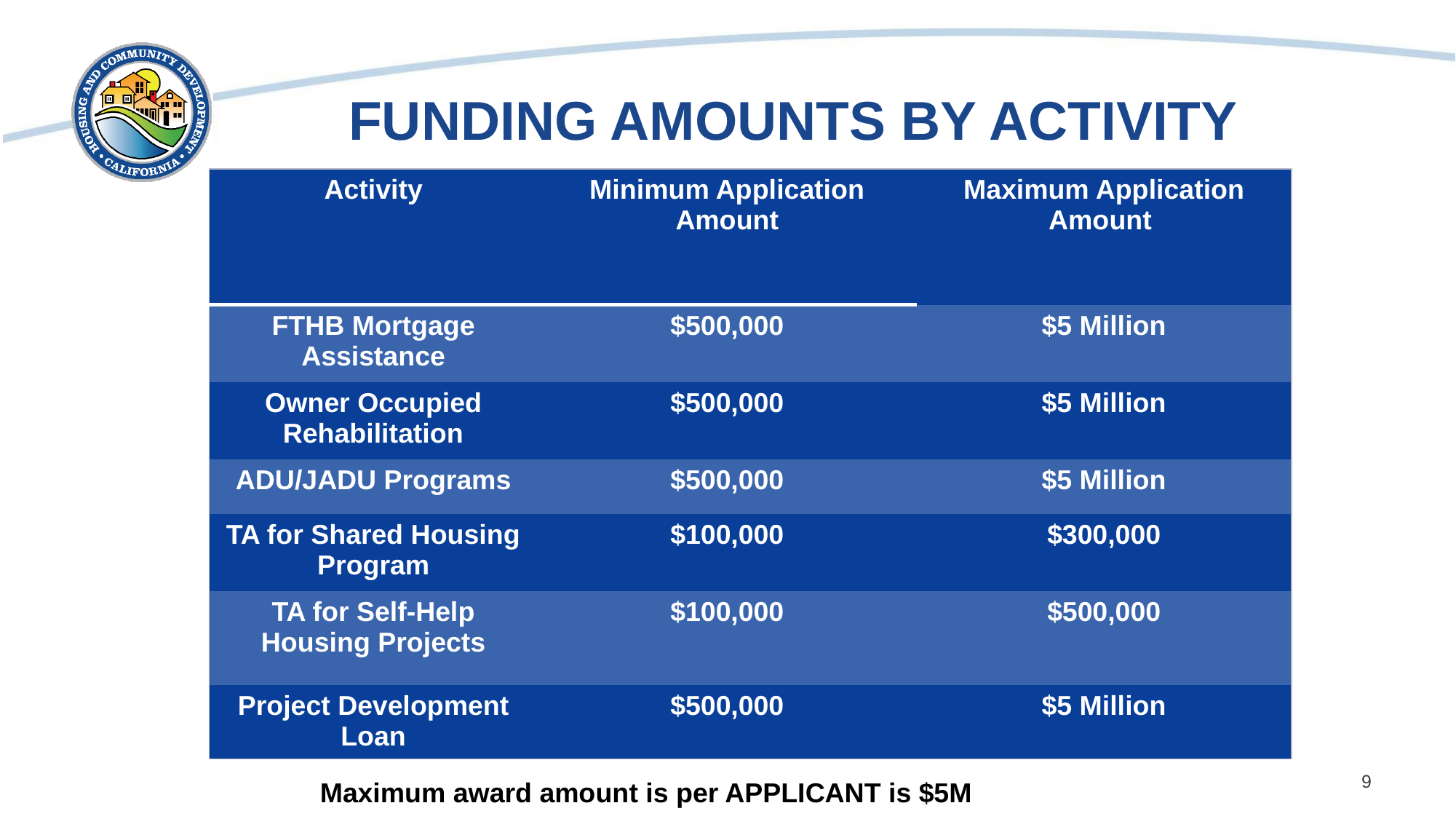

# FUNDING AMOUNTS BY ACTIVITY
| Activity | Minimum Application Amount | Maximum Application Amount |
| --- | --- | --- |
| FTHB Mortgage Assistance | $500,000 | $5 Million |
| Owner Occupied Rehabilitation | $500,000 | $5 Million |
| ADU/JADU Programs | $500,000 | $5 Million |
| TA for Shared Housing Program | $100,000 | $300,000 |
| TA for Self-Help Housing Projects | $100,000 | $500,000 |
| Project Development Loan | $500,000 | $5 Million |
9
Maximum award amount is per APPLICANT is $5M